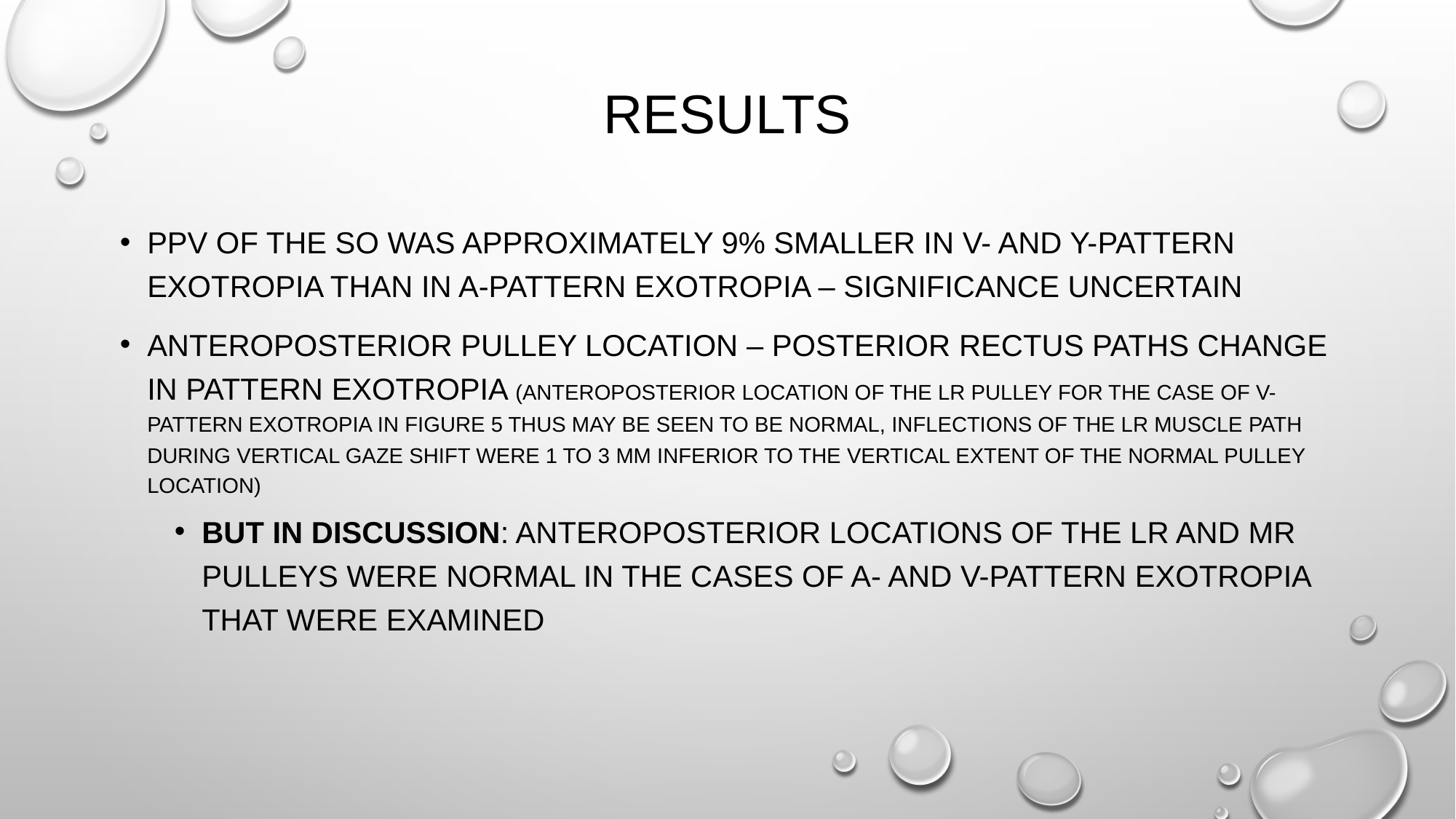

# Results

PPV of the SO was approximately 9% smaller in V- and Y-pattern exotropia than in A-pattern exotropia – significance uncertain
Anteroposterior pulley location – posterior rectus paths change in pattern exotropia (anteroposterior location of the LR pulley for the case of V-pattern exotropia in Figure 5 thus may be seen to be normal, inflections of the LR muscle path during vertical gaze shift were 1 to 3 mm inferior to the vertical extent of the normal pulley location)
BUT in discussion: Anteroposterior locations of the LR and MR pulleys were normal in the cases of A- and V-pattern exotropia that were examined